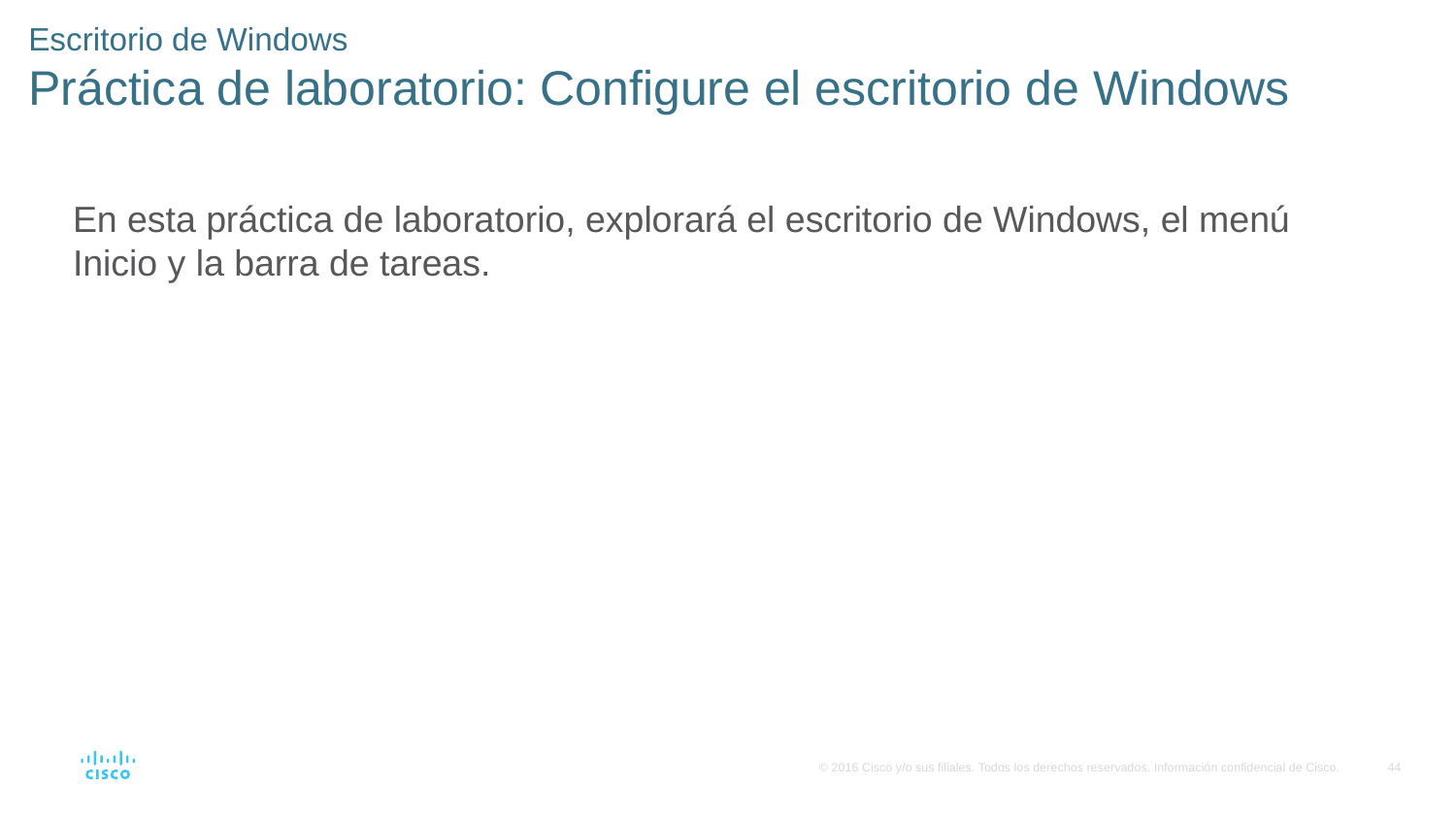

# Escritorio de Windows Práctica de laboratorio: Configure el escritorio de Windows
En esta práctica de laboratorio, explorará el escritorio de Windows, el menú Inicio y la barra de tareas.